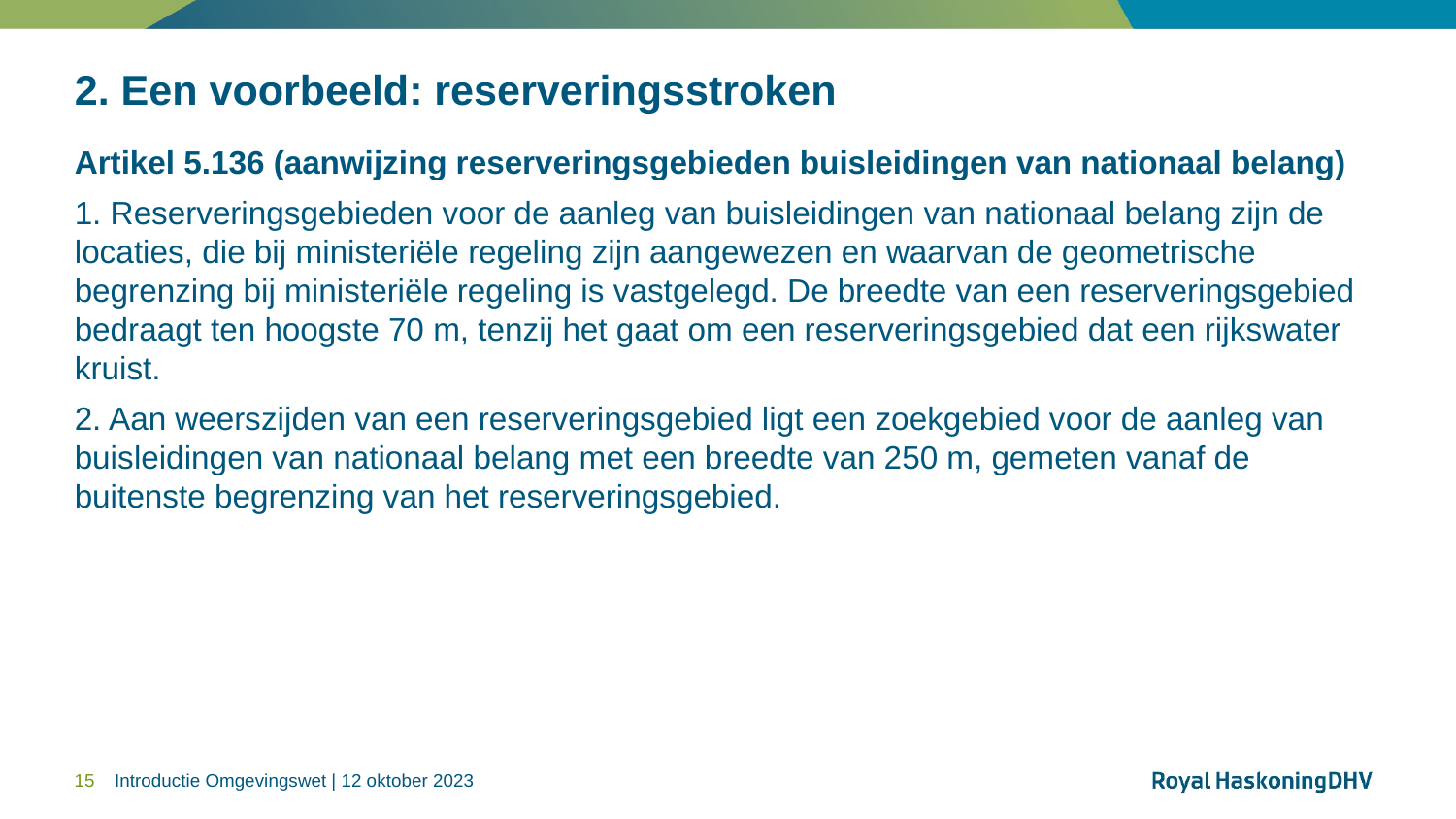

# 2. Een voorbeeld: reserveringsstroken
Artikel 5.136 (aanwijzing reserveringsgebieden buisleidingen van nationaal belang)
1. Reserveringsgebieden voor de aanleg van buisleidingen van nationaal belang zijn de locaties, die bij ministeriële regeling zijn aangewezen en waarvan de geometrische begrenzing bij ministeriële regeling is vastgelegd. De breedte van een reserveringsgebied bedraagt ten hoogste 70 m, tenzij het gaat om een reserveringsgebied dat een rijkswater kruist.
2. Aan weerszijden van een reserveringsgebied ligt een zoekgebied voor de aanleg van buisleidingen van nationaal belang met een breedte van 250 m, gemeten vanaf de buitenste begrenzing van het reserveringsgebied.
15